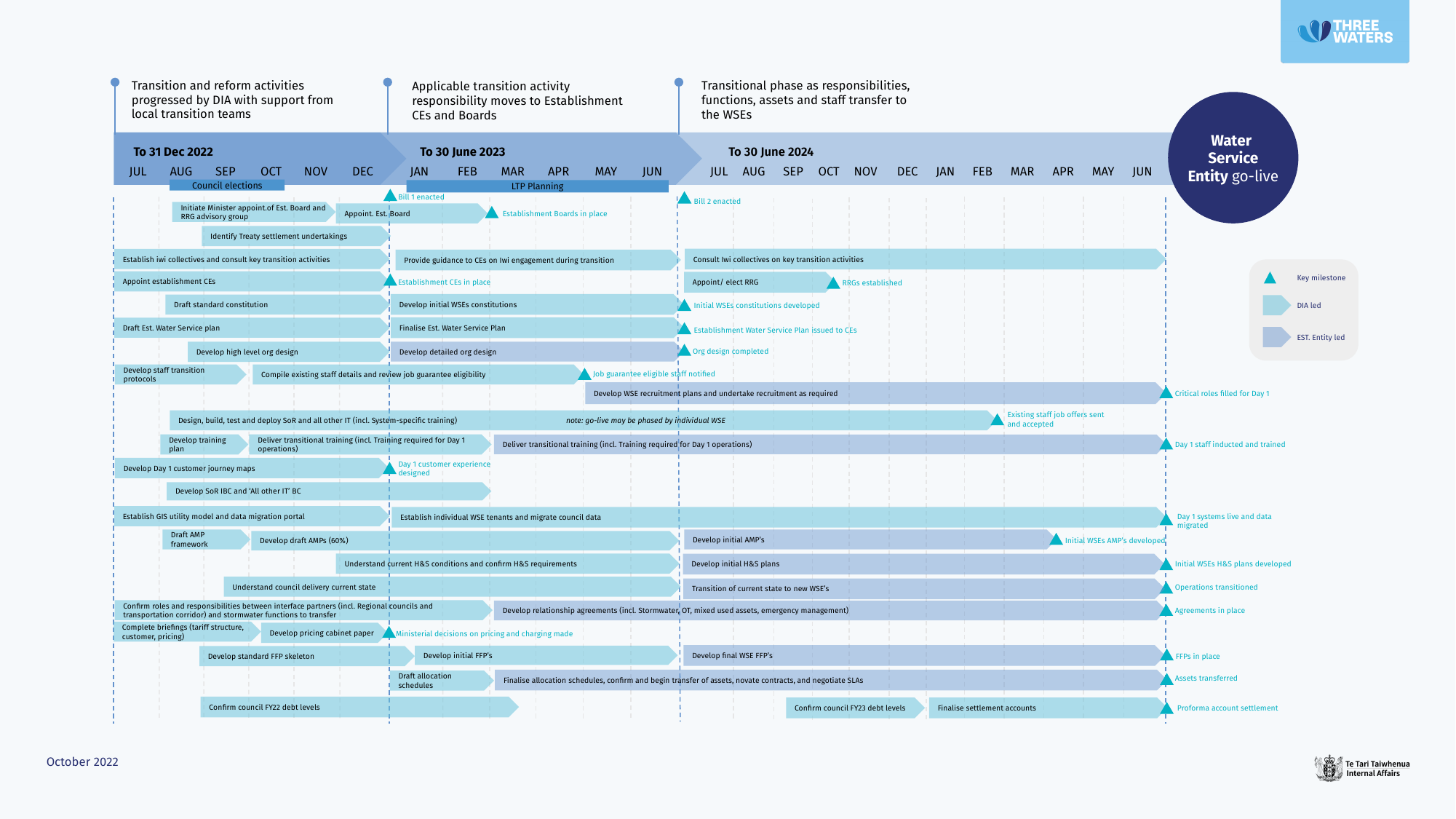

Transition and reform activities progressed by DIA with support from local transition teams
Transitional phase as responsibilities, functions, assets and staff transfer to the WSEs
Applicable transition activity responsibility moves to Establishment CEs and Boards
Water
Service Entity go-live

To 30 June 2023
To 31 Dec 2022
To 30 June 2024
JUL
AUG
SEP
OCT
NOV
DEC
JAN
FEB
MAR
APR
JUN
AUG
SEP
OCT
NOV
DEC
JAN
FEB
JUN
MAY
MAR
APR
MAY
JUL
Council elections
LTP Planning
Bill 1 enacted

Bill 2 enacted
Establishment Boards in place
Initiate Minister appoint.of Est. Board and RRG advisory group
Appoint. Est. Board

Identify Treaty settlement undertakings
Consult Iwi collectives on key transition activities
Establish iwi collectives and consult key transition activities
Provide guidance to CEs on Iwi engagement during transition

Key milestone
Appoint establishment CEs

Appoint/ elect RRG
RRGs established

Establishment CEs in place

Develop initial WSEs constitutions
Draft standard constitution

Initial WSEs constitutions developed
DIA led

Finalise Est. Water Service Plan
Draft Est. Water Service plan
Establishment Water Service Plan issued to CEs

EST. Entity led
Develop detailed org design
Develop high level org design
Org design completed

Develop staff transition protocols
Compile existing staff details and review job guarantee eligibility
Job guarantee eligible staff notified

Develop WSE recruitment plans and undertake recruitment as required
Critical roles filled for Day 1

Existing staff job offers sent
and accepted
Design, build, test and deploy SoR and all other IT (incl. System-specific training)                                                      note: go-live may be phased by individual WSE

Develop training plan
Deliver transitional training (incl. Training required for Day 1 operations)
Deliver transitional training (incl. Training required for Day 1 operations)
Day 1 staff inducted and trained

Develop Day 1 customer journey maps
Day 1 customer experience designed

Develop SoR IBC and ‘All other IT’ BC
Establish GIS utility model and data migration portal
Establish individual WSE tenants and migrate council data
Day 1 systems live and data migrated

Draft AMP framework
Develop initial AMP’s
Initial WSEs AMP’s developed
Develop draft AMPs (60%)

Understand current H&S conditions and confirm H&S requirements
Develop initial H&S plans
Initial WSEs H&S plans developed

Understand council delivery current state
Operations transitioned
Transition of current state to new WSE’s

Confirm roles and responsibilities between interface partners (incl. Regional councils and transportation corridor) and stormwater functions to transfer
Develop relationship agreements (incl. Stormwater, OT, mixed used assets, emergency management)
Agreements in place

Complete briefings (tariff structure, customer, pricing)
Develop pricing cabinet paper
Ministerial decisions on pricing and charging made

Develop final WSE FFP’s
Develop initial FFP’s
Develop standard FFP skeleton
FFPs in place

Assets transferred
Finalise allocation schedules, confirm and begin transfer of assets, novate contracts, and negotiate SLAs
Draft allocation schedules

Confirm council FY22 debt levels
Confirm council FY23 debt levels
Finalise settlement accounts
Proforma account settlement